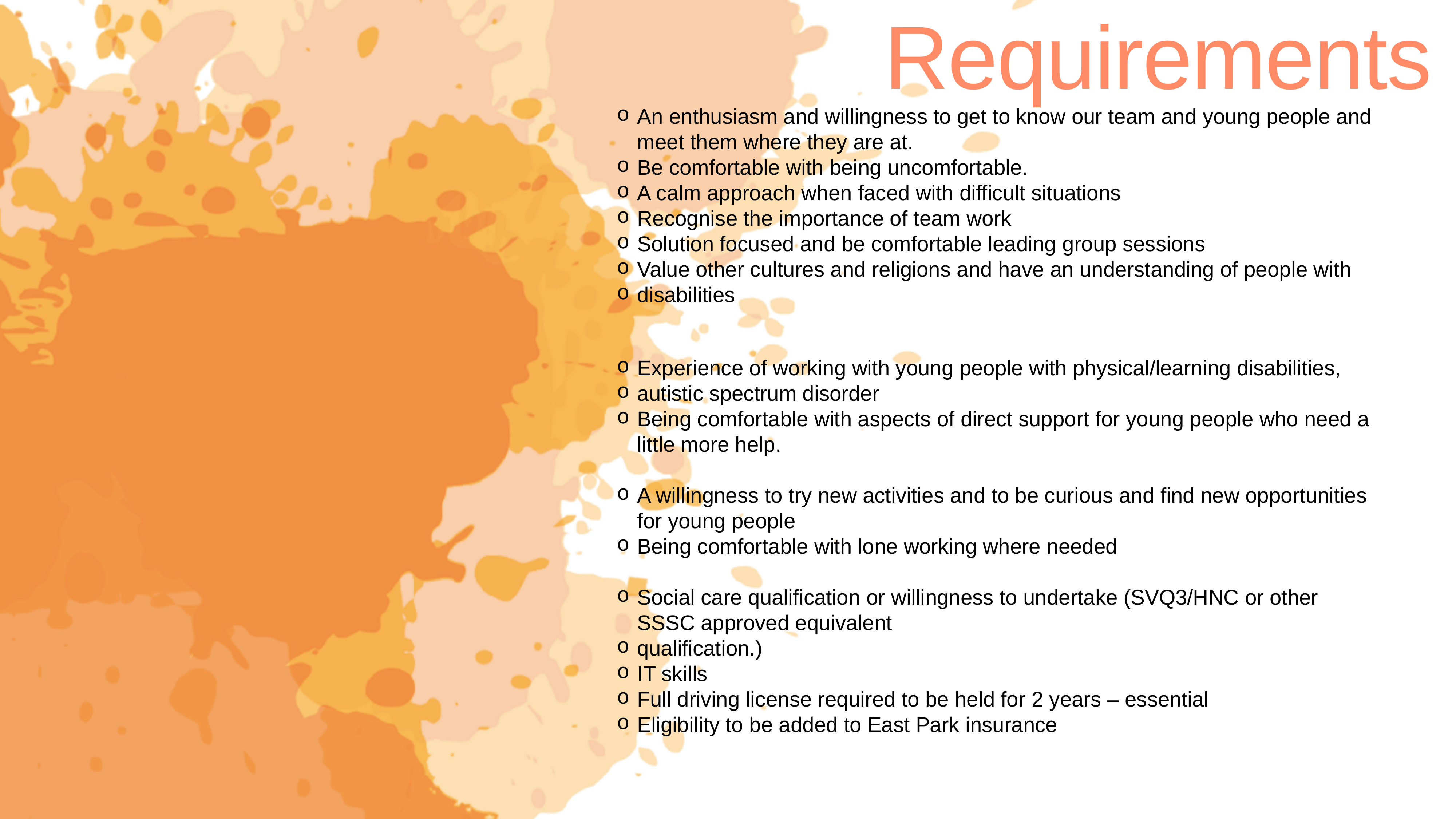

Requirements
An enthusiasm and willingness to get to know our team and young people and meet them where they are at.
Be comfortable with being uncomfortable.
A calm approach when faced with difficult situations
Recognise the importance of team work
Solution focused and be comfortable leading group sessions
Value other cultures and religions and have an understanding of people with
disabilities
Experience of working with young people with physical/learning disabilities,
autistic spectrum disorder
Being comfortable with aspects of direct support for young people who need a little more help.

A willingness to try new activities and to be curious and find new opportunities for young people
Being comfortable with lone working where needed

Social care qualification or willingness to undertake (SVQ3/HNC or other SSSC approved equivalent
qualification.)
IT skills
Full driving license required to be held for 2 years – essential
Eligibility to be added to East Park insurance